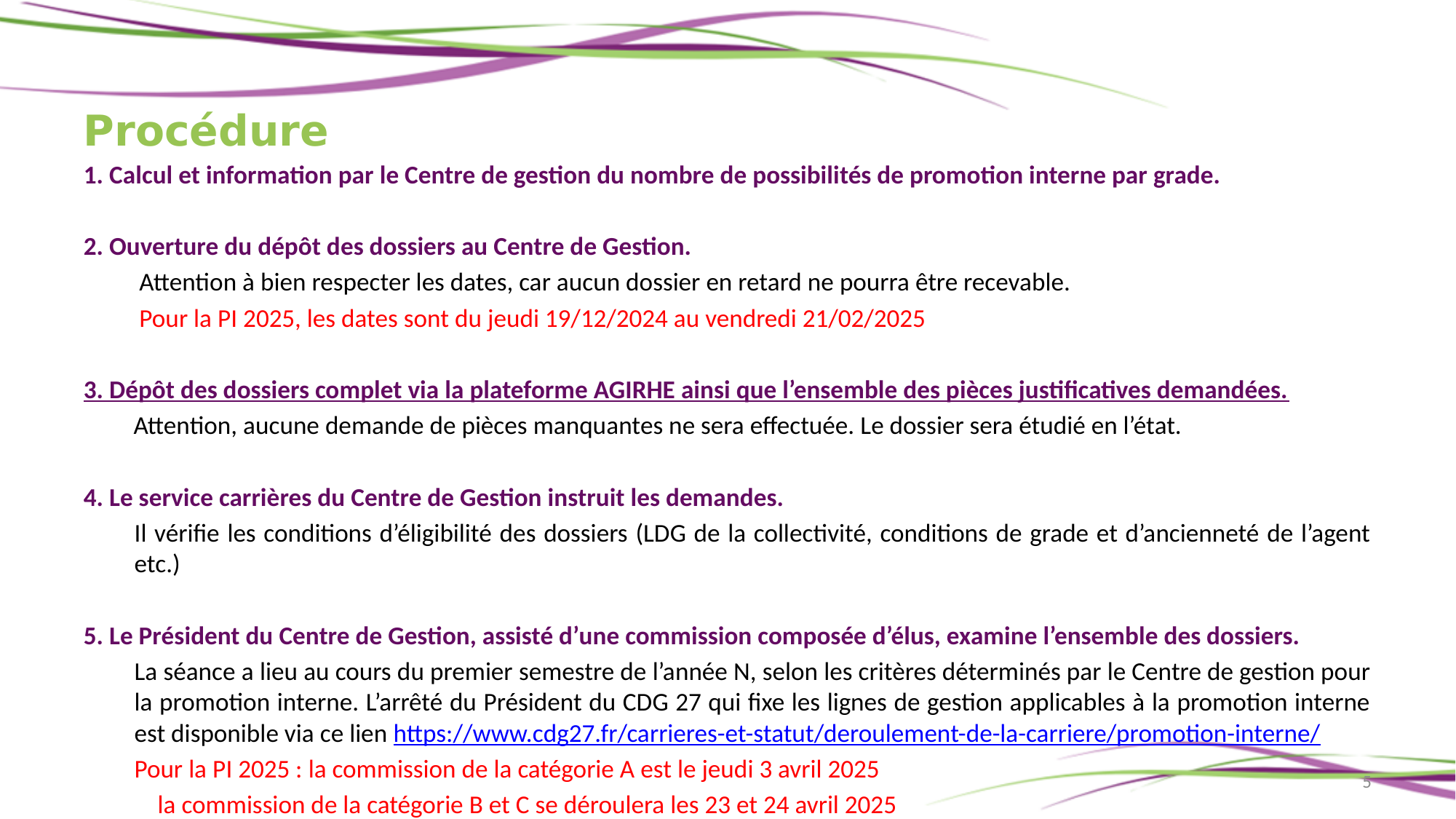

# Procédure
1. Calcul et information par le Centre de gestion du nombre de possibilités de promotion interne par grade.

2. Ouverture du dépôt des dossiers au Centre de Gestion.
 Attention à bien respecter les dates, car aucun dossier en retard ne pourra être recevable.
 Pour la PI 2025, les dates sont du jeudi 19/12/2024 au vendredi 21/02/2025

3. Dépôt des dossiers complet via la plateforme AGIRHE ainsi que l’ensemble des pièces justificatives demandées.
Attention, aucune demande de pièces manquantes ne sera effectuée. Le dossier sera étudié en l’état.

4. Le service carrières du Centre de Gestion instruit les demandes.
Il vérifie les conditions d’éligibilité des dossiers (LDG de la collectivité, conditions de grade et d’ancienneté de l’agent etc.)

5. Le Président du Centre de Gestion, assisté d’une commission composée d’élus, examine l’ensemble des dossiers.
La séance a lieu au cours du premier semestre de l’année N, selon les critères déterminés par le Centre de gestion pour la promotion interne. L’arrêté du Président du CDG 27 qui fixe les lignes de gestion applicables à la promotion interne est disponible via ce lien https://www.cdg27.fr/carrieres-et-statut/deroulement-de-la-carriere/promotion-interne/
Pour la PI 2025 : la commission de la catégorie A est le jeudi 3 avril 2025
		    la commission de la catégorie B et C se déroulera les 23 et 24 avril 2025
5